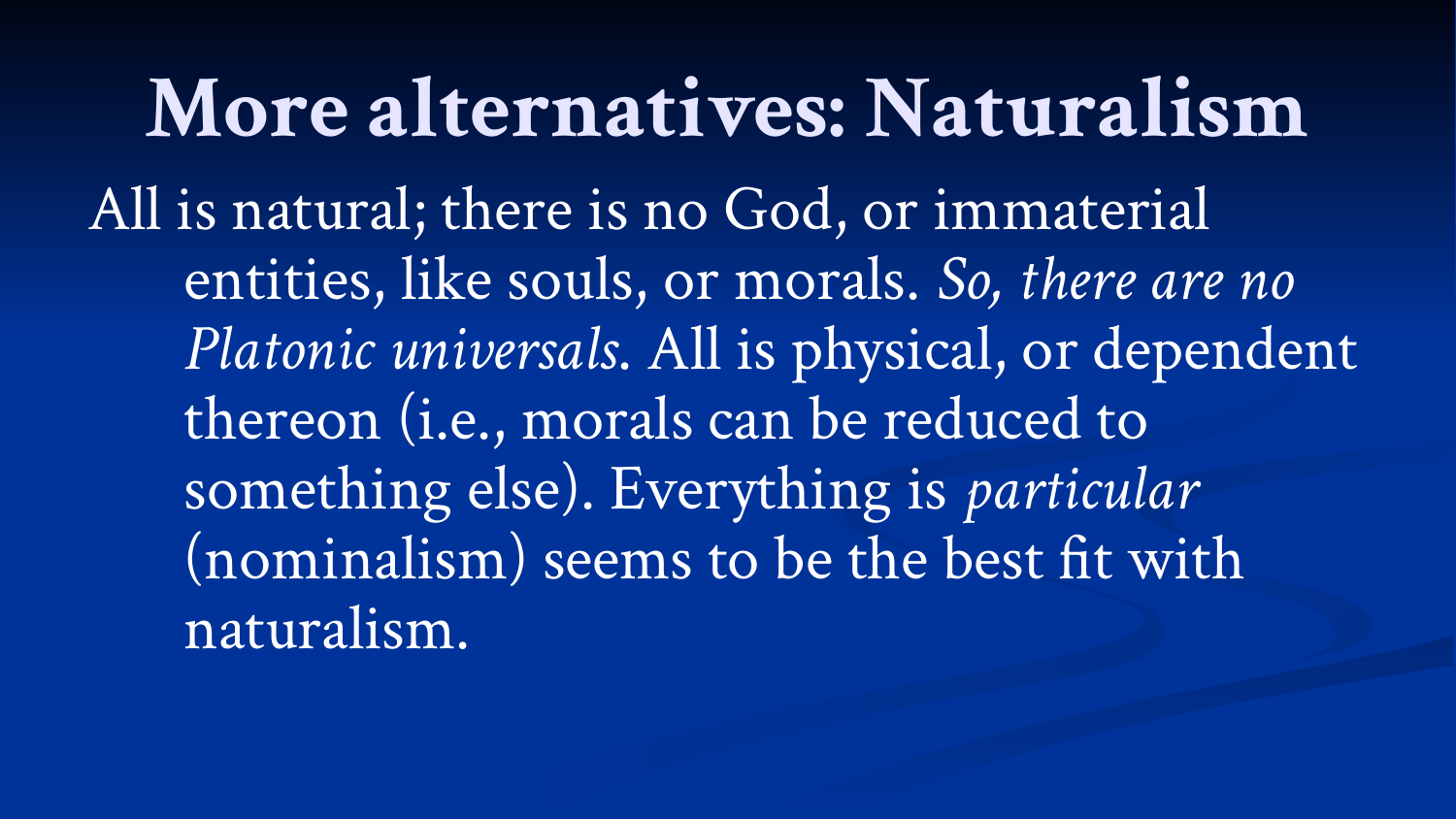

# More alternatives: Naturalism
All is natural; there is no God, or immaterial entities, like souls, or morals. So, there are no Platonic universals. All is physical, or dependent thereon (i.e., morals can be reduced to something else). Everything is particular (nominalism) seems to be the best fit with naturalism.